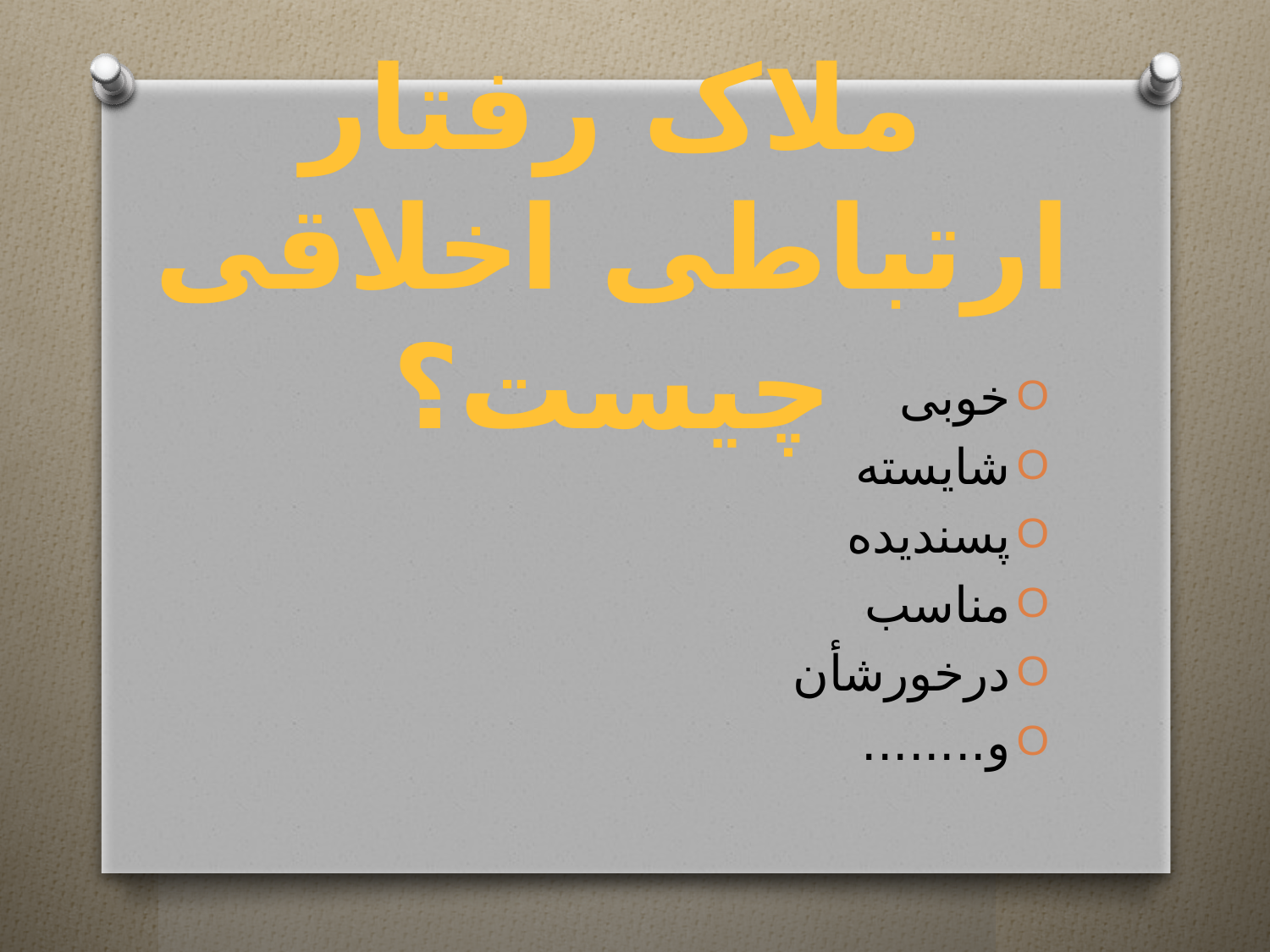

# ملاک رفتار ارتباطی اخلاقی چیست؟
خوبی
شایسته
پسندیده
مناسب
درخورشأن
و........